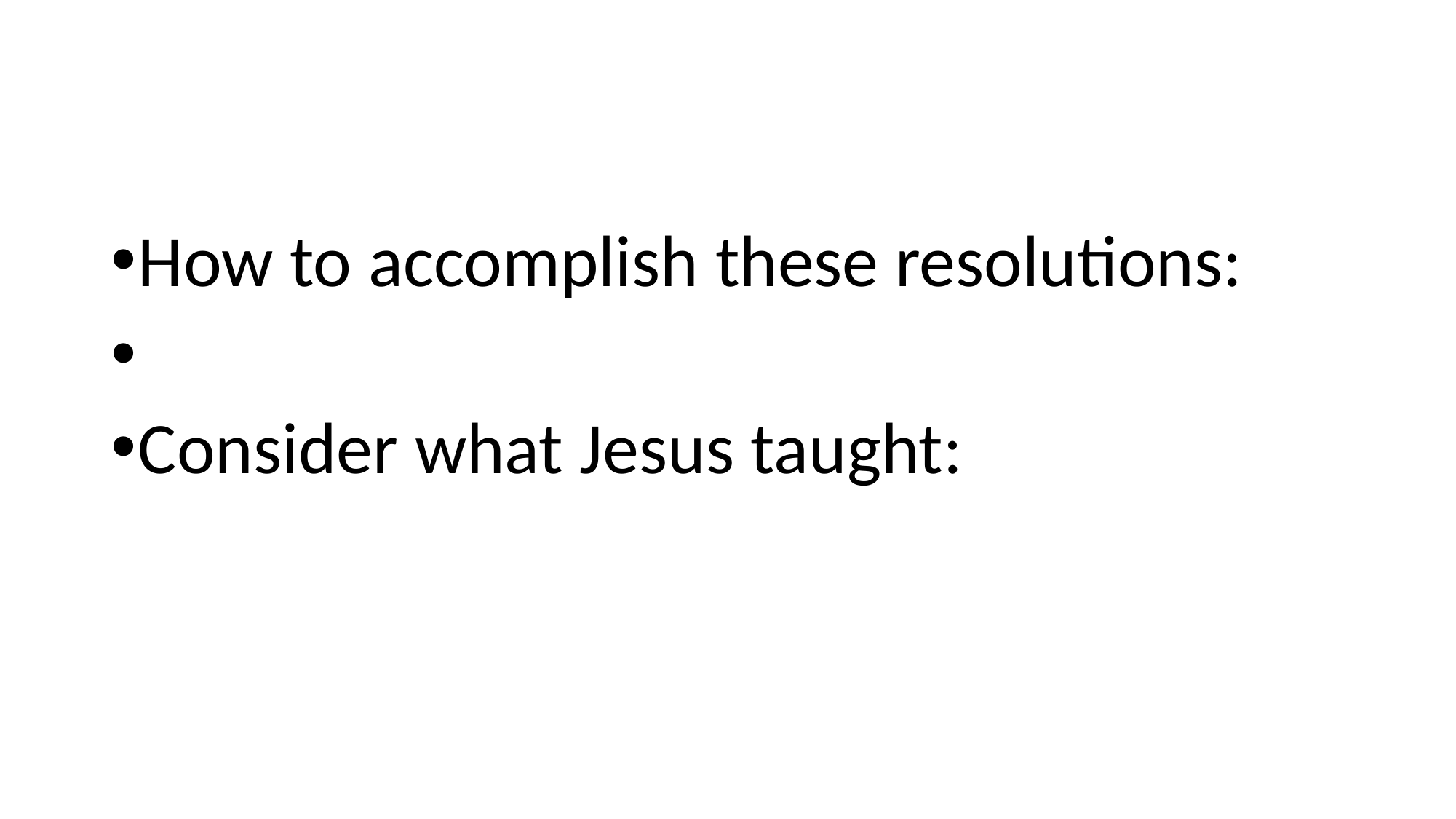

#
How to accomplish these resolutions:

Consider what Jesus taught: